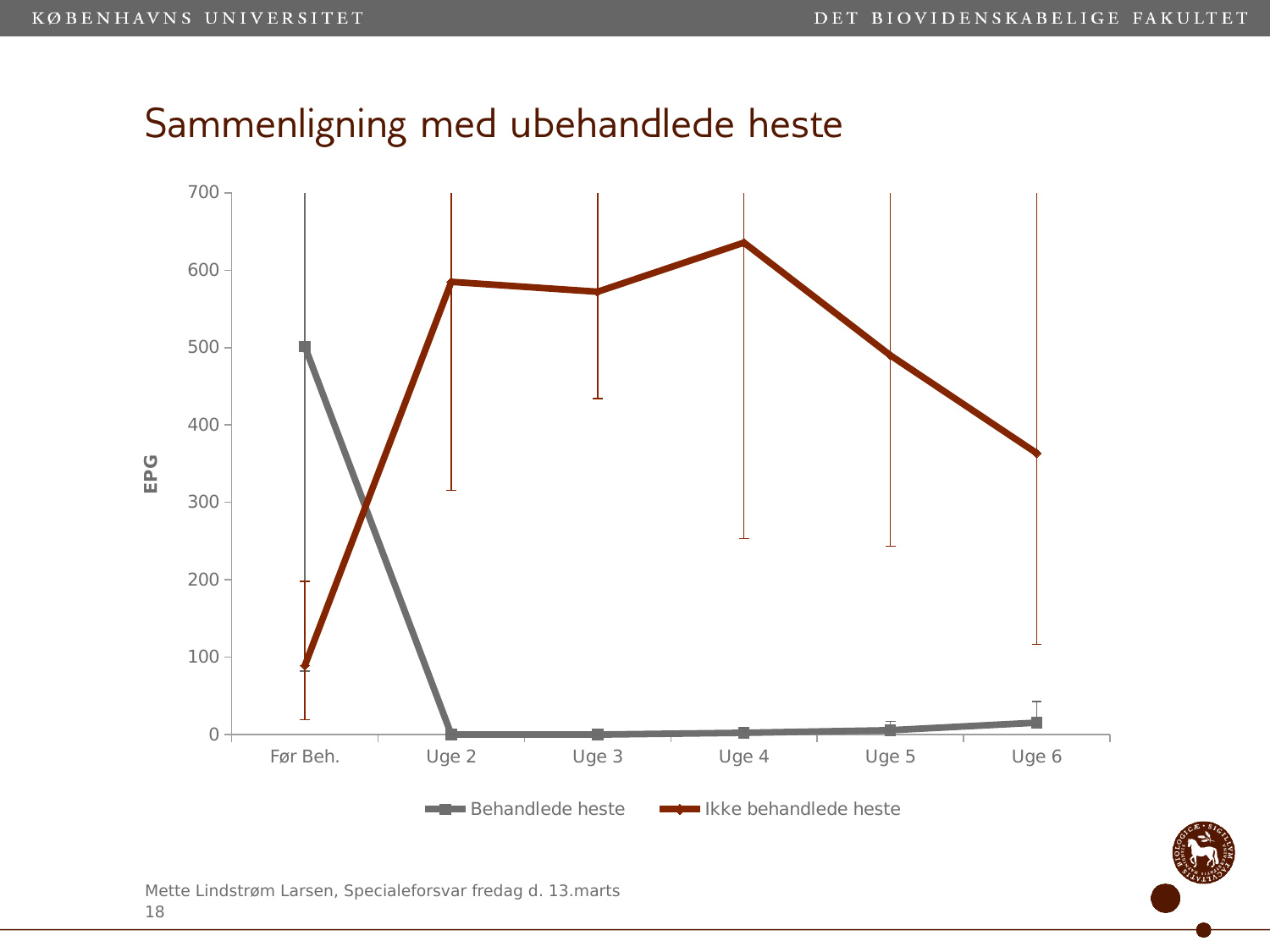

# Sammenligning med ubehandlede heste

### Chart

| Category |  |  |
|---|---|---|
| Før Beh. | 501.40624999999886 | 89.28571428571429 |
| Uge 2 | 0.0 | 585.0 |
| Uge 3 | 0.0 | 572.2222222222222 |
| Uge 4 | 2.197802197802198 | 635.7142857142857 |
| Uge 5 | 5.555555555555531 | 490.0 |
| Uge 6 | 15.364583333333375 | 363.636363636364 |